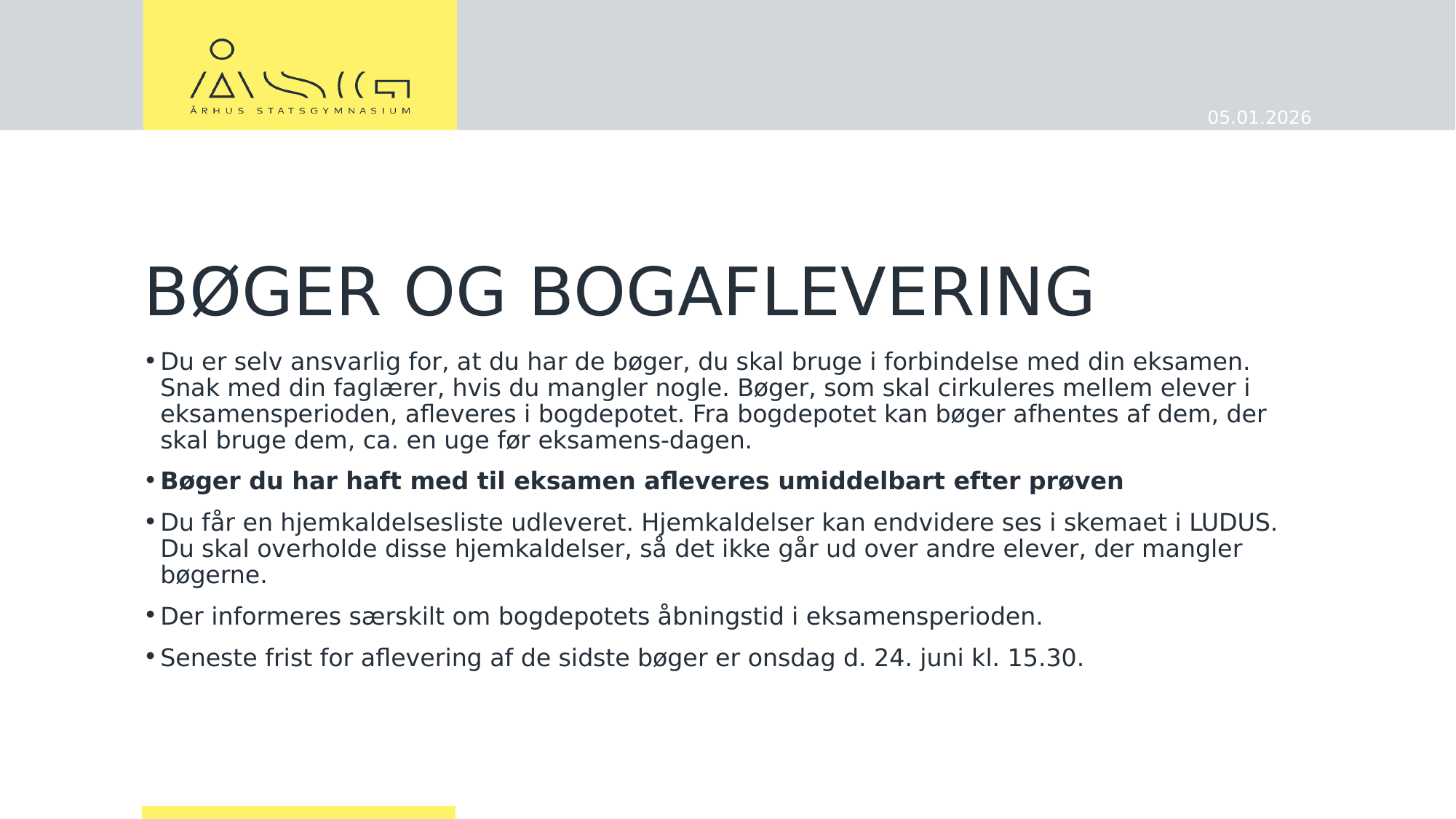

05.01.2026
# Bøger og bogaflevering
Du er selv ansvarlig for, at du har de bøger, du skal bruge i forbindelse med din eksamen. Snak med din faglærer, hvis du mangler nogle. Bøger, som skal cirkuleres mellem elever i eksamensperioden, afleveres i bogdepotet. Fra bogdepotet kan bøger afhentes af dem, der skal bruge dem, ca. en uge før eksamens-dagen.
Bøger du har haft med til eksamen afleveres umiddelbart efter prøven
Du får en hjemkaldelsesliste udleveret. Hjemkaldelser kan endvidere ses i skemaet i LUDUS. Du skal overholde disse hjemkaldelser, så det ikke går ud over andre elever, der mangler bøgerne.
Der informeres særskilt om bogdepotets åbningstid i eksamensperioden.
Seneste frist for aflevering af de sidste bøger er onsdag d. 24. juni kl. 15.30.